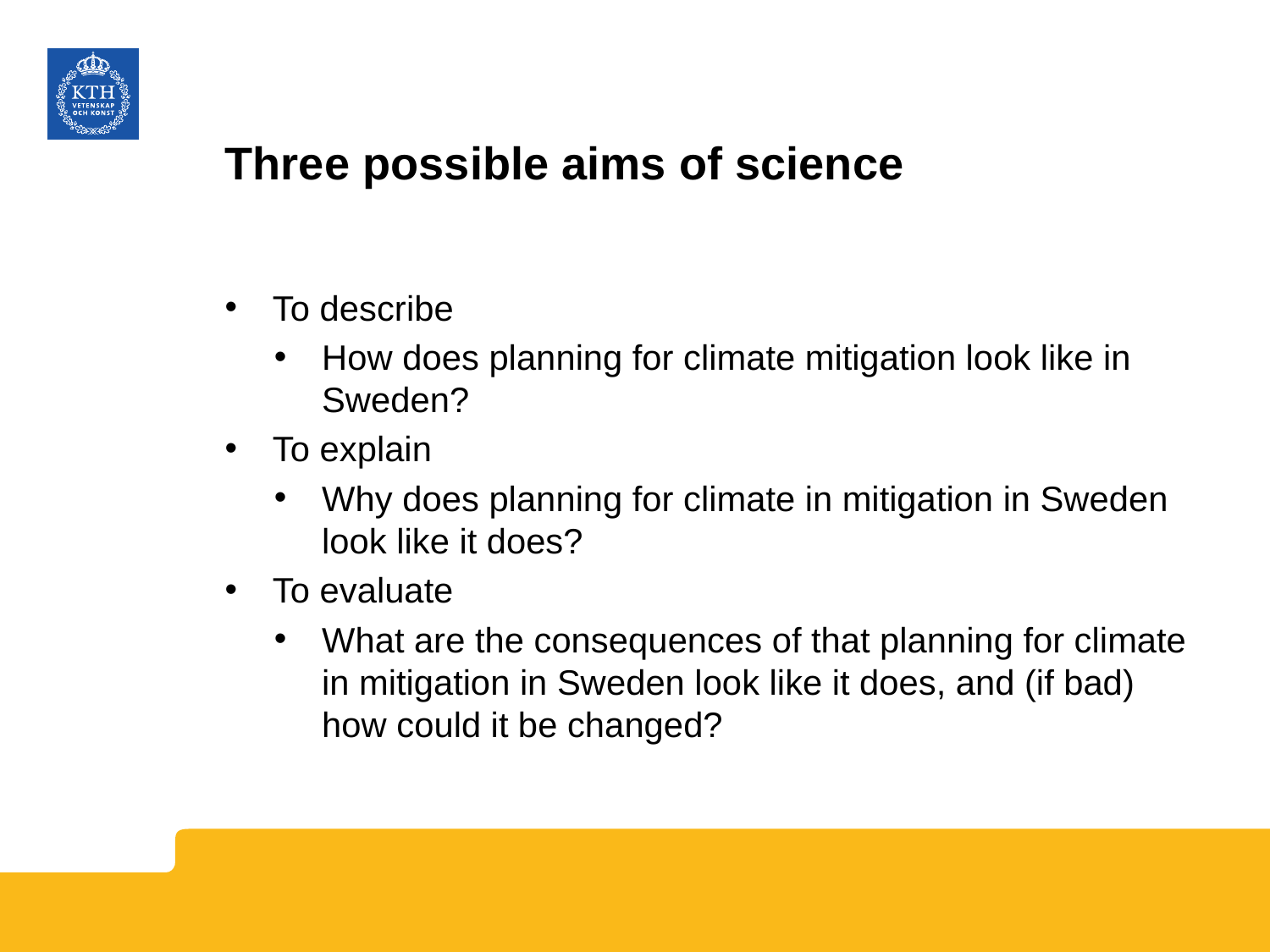

# Three possible aims of science
To describe
How does planning for climate mitigation look like in Sweden?
To explain
Why does planning for climate in mitigation in Sweden look like it does?
To evaluate
What are the consequences of that planning for climate in mitigation in Sweden look like it does, and (if bad) how could it be changed?